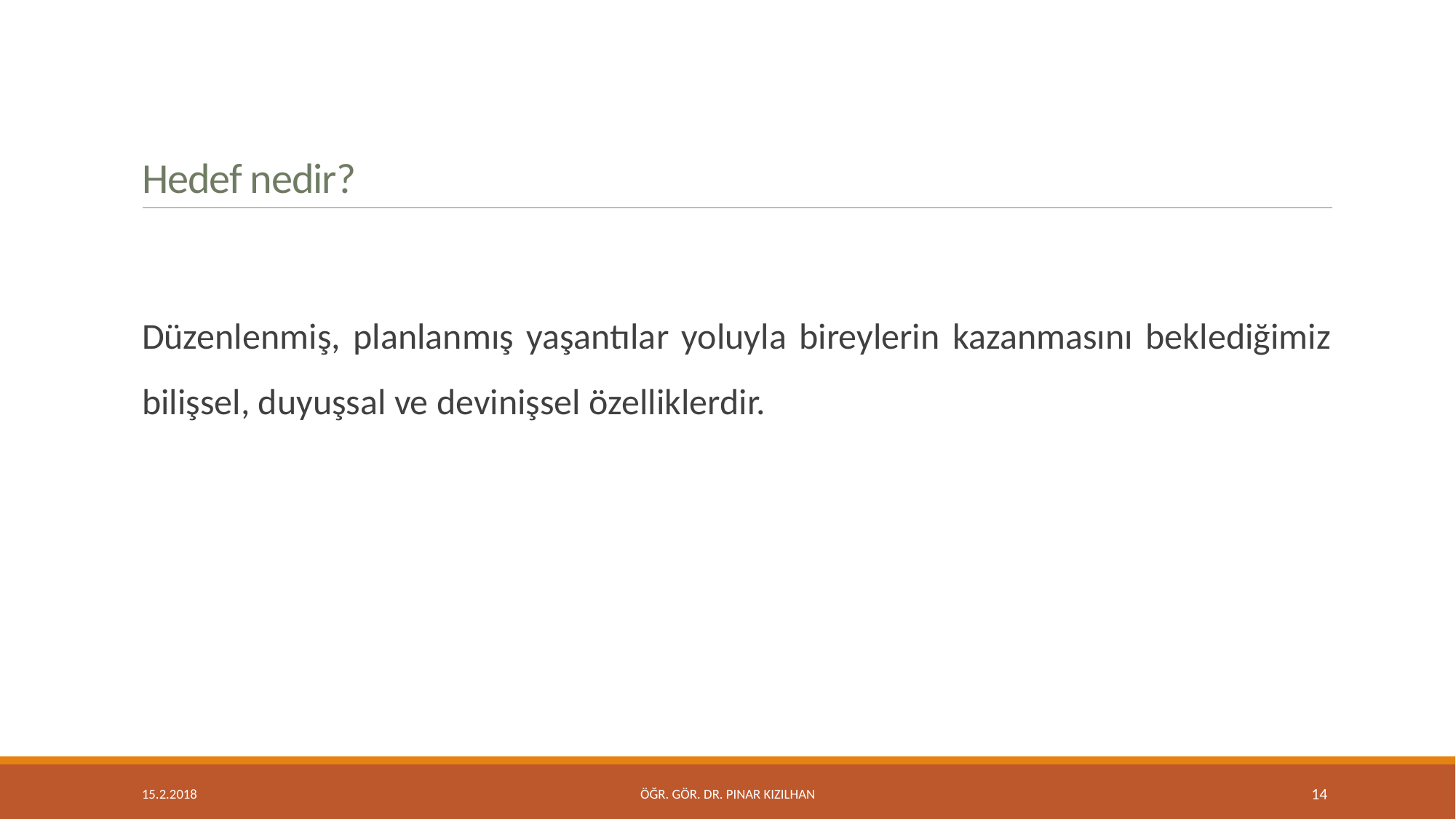

# Hedef nedir?

Düzenlenmiş, planlanmış yaşantılar yoluyla bireylerin kazanmasını beklediğimiz bilişsel, duyuşsal ve devinişsel özelliklerdir.

15.2.2018
Öğr. Gör. Dr. Pınar KIZILHAN
14